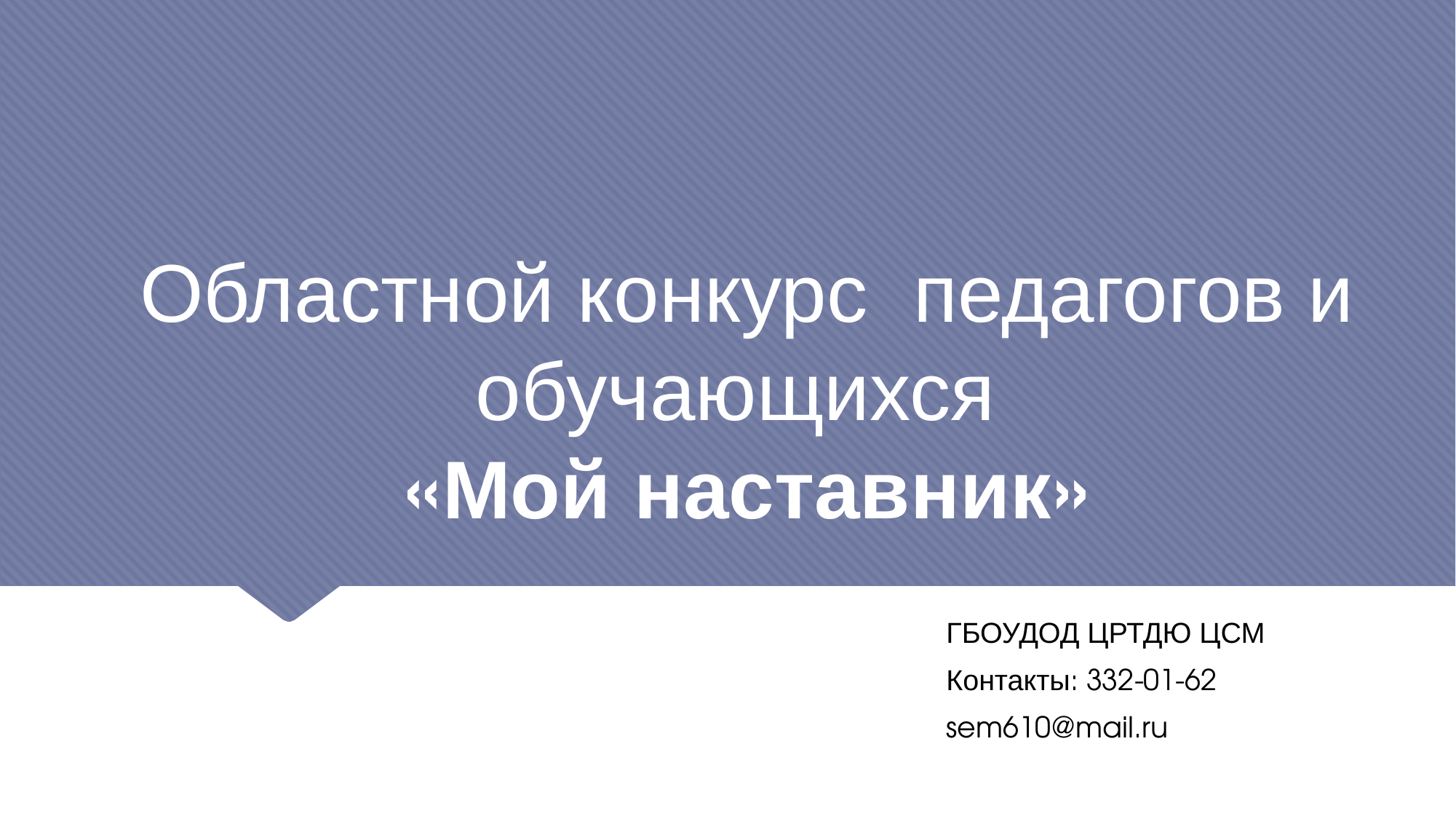

# Областной конкурс  педагогов и обучающихся «Мой наставник»
ГБОУДОД ЦРТДЮ ЦСМ
Контакты: 332-01-62
sem610@mail.ru